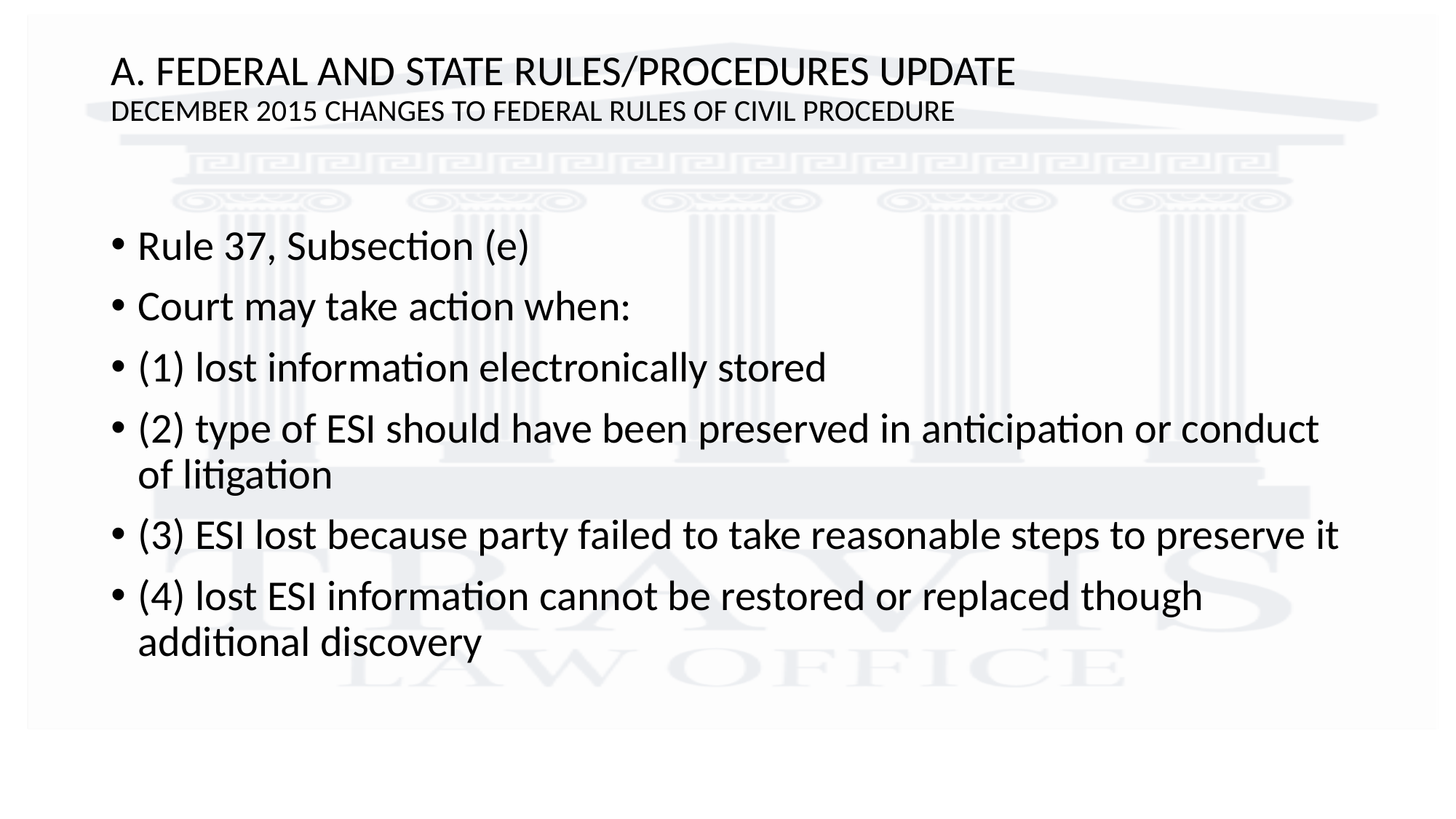

# A. FEDERAL AND STATE RULES/PROCEDURES UPDATE DECEMBER 2015 CHANGES TO FEDERAL RULES OF CIVIL PROCEDURE
Rule 37, Subsection (e)
Court may take action when:
(1) lost information electronically stored
(2) type of ESI should have been preserved in anticipation or conduct of litigation
(3) ESI lost because party failed to take reasonable steps to preserve it
(4) lost ESI information cannot be restored or replaced though additional discovery